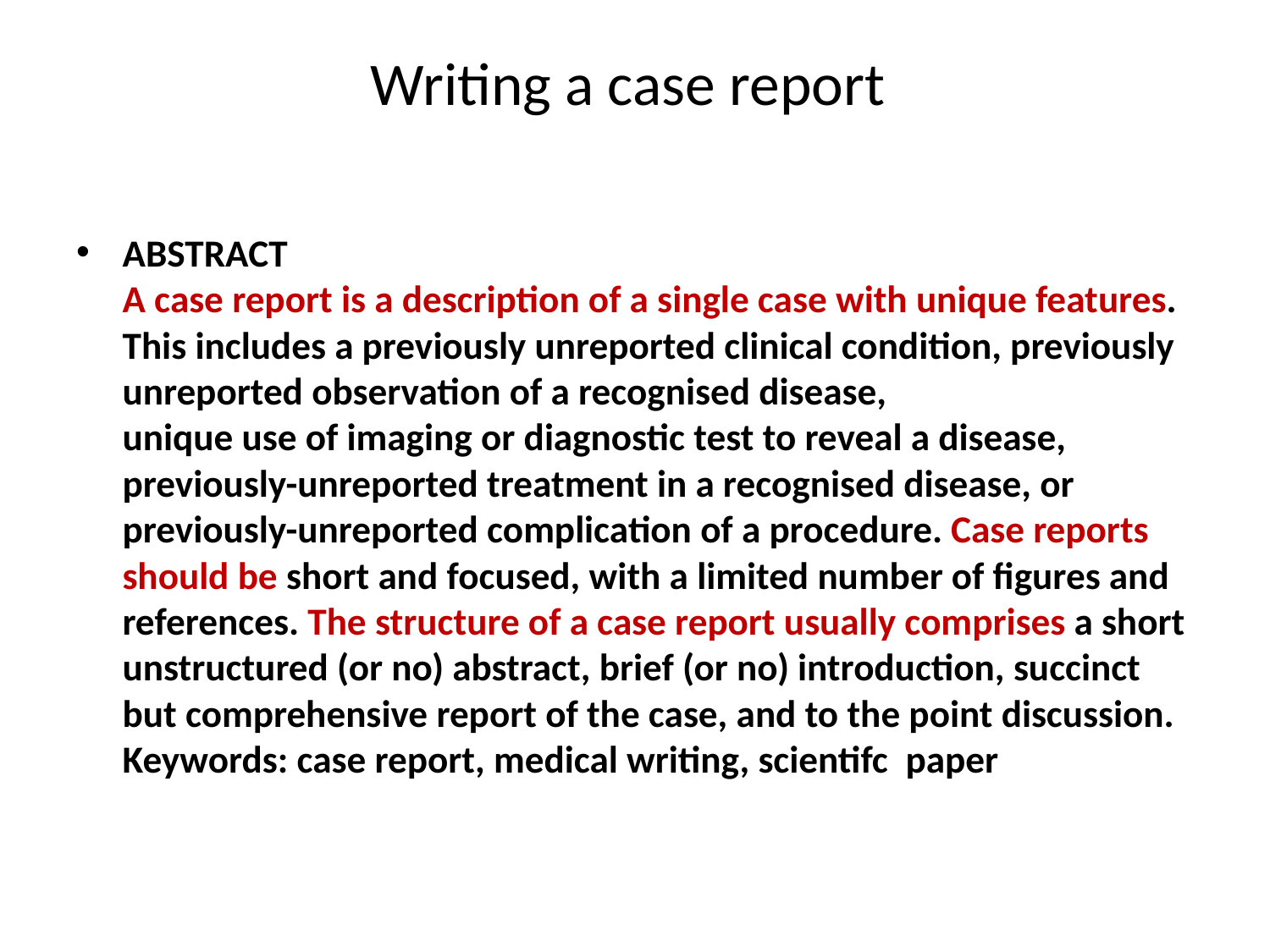

# Writing a case report
ABSTRACT
A case report is a description of a single case with unique features. This includes a previously unreported clinical condition, previously unreported observation of a recognised disease,
unique use of imaging or diagnostic test to reveal a disease, previously-unreported treatment in a recognised disease, or previously-unreported complication of a procedure. Case reports should be short and focused, with a limited number of figures and references. The structure of a case report usually comprises a short unstructured (or no) abstract, brief (or no) introduction, succinct but comprehensive report of the case, and to the point discussion.
Keywords: case report, medical writing, scientifc  paper